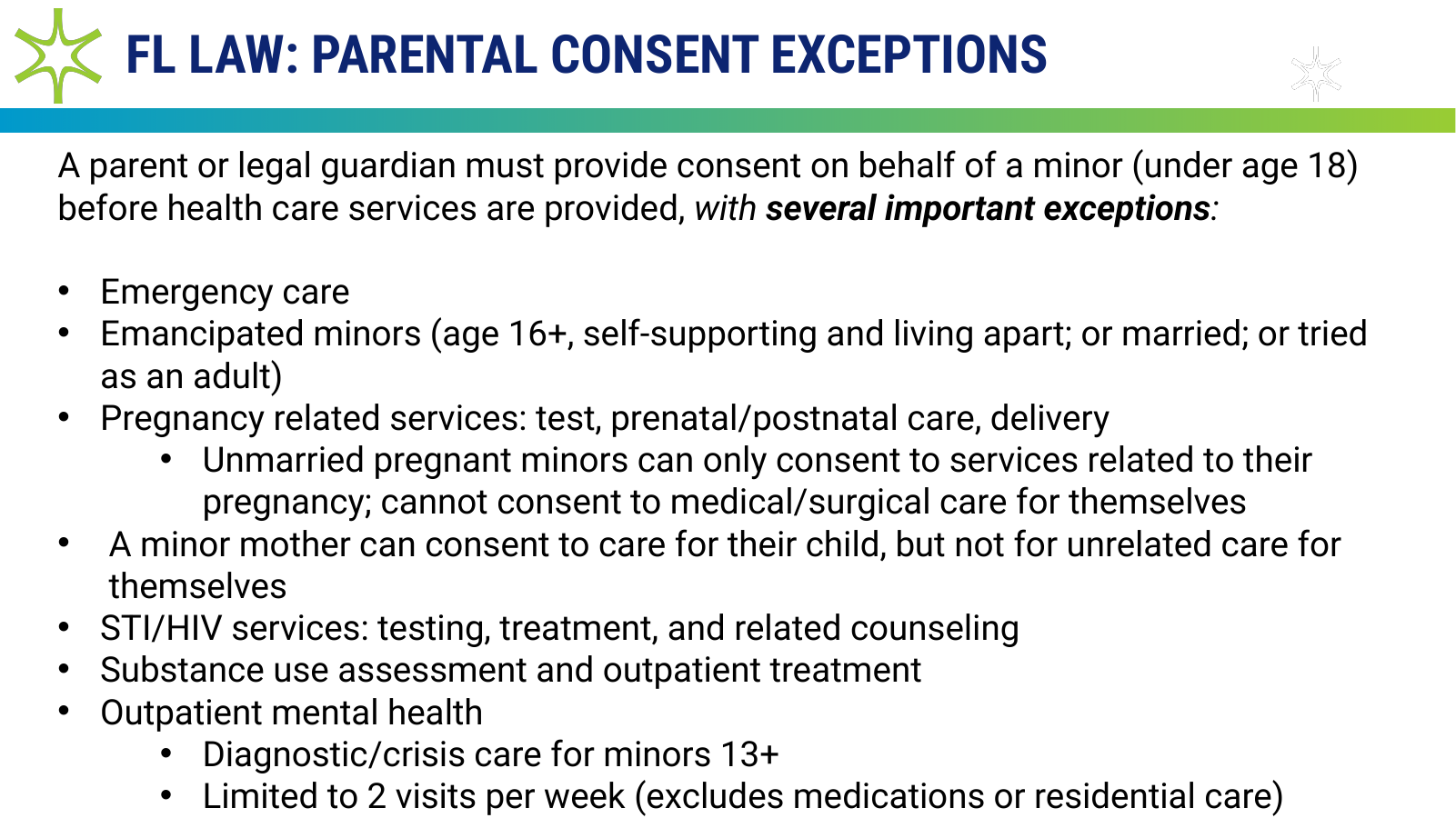

# FL Law: parental Consent Exceptions
A parent or legal guardian must provide consent on behalf of a minor (under age 18) before health care services are provided, with several important exceptions:

Emergency care
Emancipated minors (age 16+, self-supporting and living apart; or married; or tried as an adult)
Pregnancy related services: test, prenatal/postnatal care, delivery
Unmarried pregnant minors can only consent to services related to their pregnancy; cannot consent to medical/surgical care for themselves
A minor mother can consent to care for their child, but not for unrelated care for themselves
STI/HIV services: testing, treatment, and related counseling
Substance use assessment and outpatient treatment
Outpatient mental health
Diagnostic/crisis care for minors 13+
Limited to 2 visits per week (excludes medications or residential care)